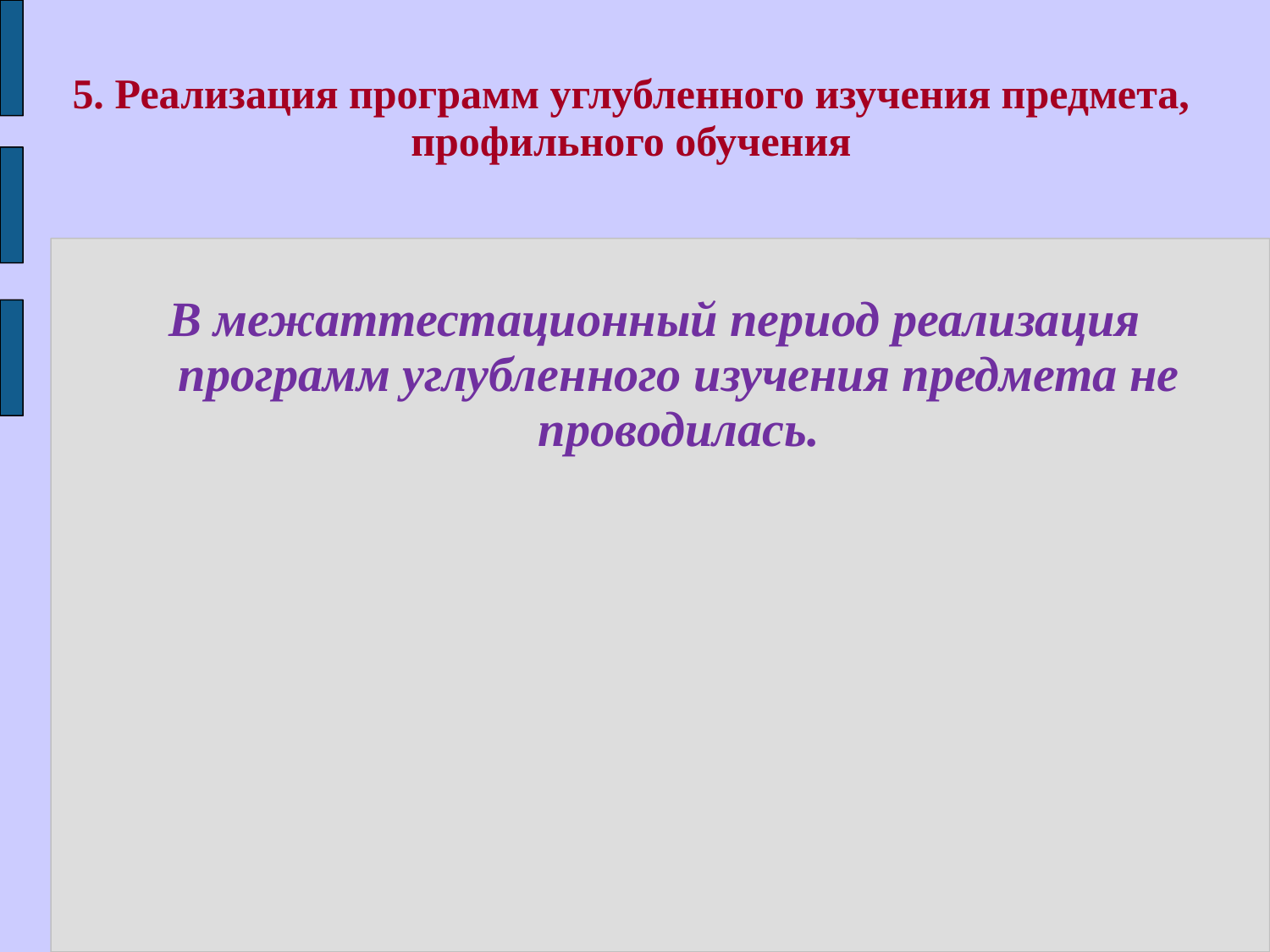

5. Реализация программ углубленного изучения предмета, профильного обучения
В межаттестационный период реализация программ углубленного изучения предмета не проводилась.